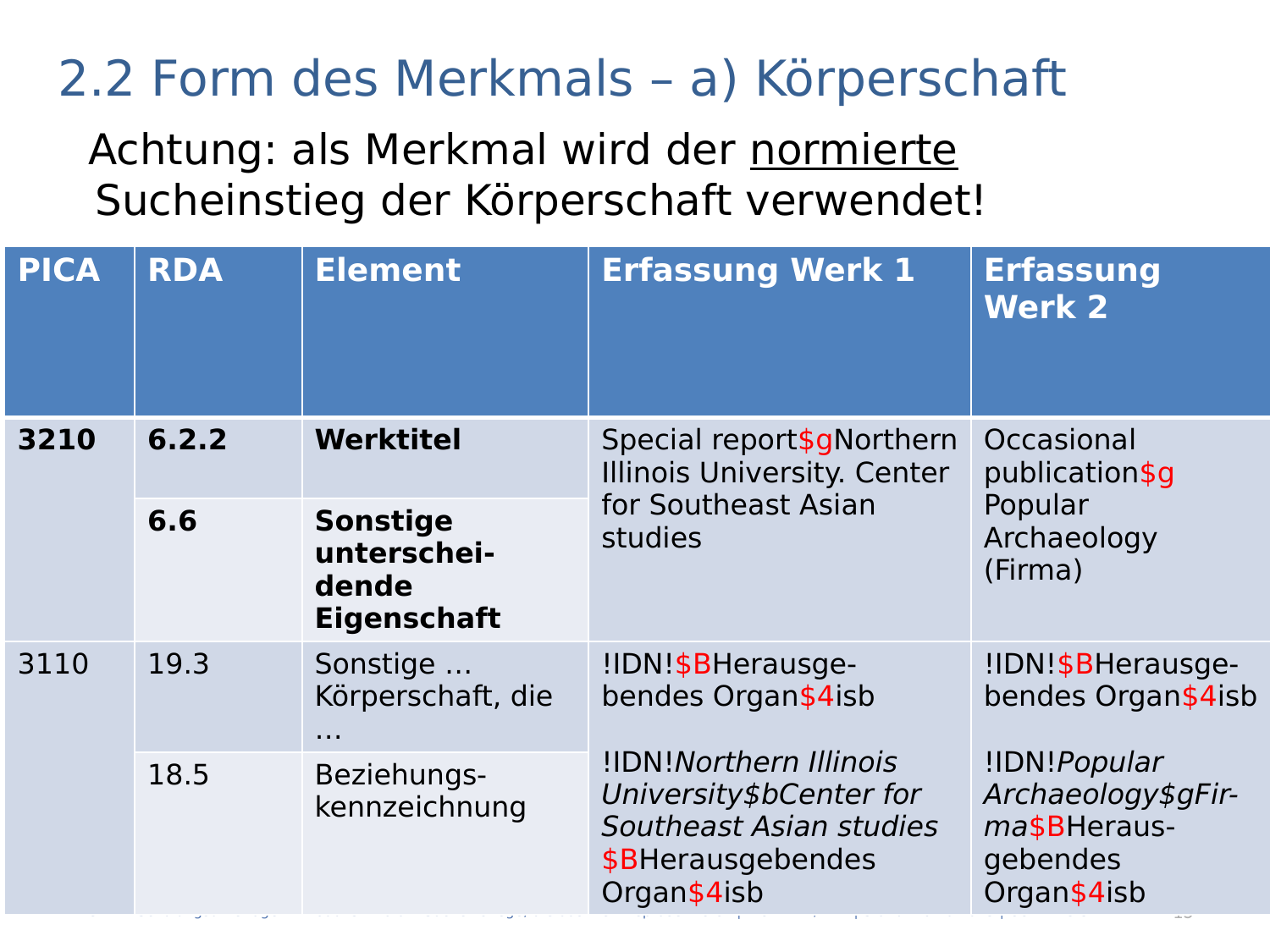

# 2.2 Form des Merkmals – a) Körperschaft
   Achtung: als Merkmal wird der normierte Sucheinstieg der Körperschaft verwendet!

| PICA | RDA | Element | Erfassung Werk 1 | Erfassung Werk 2 |
| --- | --- | --- | --- | --- |
| 3210 | 6.2.2 | Werktitel | Special report$gNorthern Illinois University. Center for Southeast Asian studies | Occasional publication$g Popular Archaeology (Firma) |
|  | 6.6 | Sonstige unterschei-dende Eigenschaft |  |  |
| 3110 | 19.3 | Sonstige … Körperschaft, die … | !IDN!$BHerausge-bendes Organ$4isb !IDN!Northern Illinois University$bCenter for Southeast Asian studies $BHerausgebendes Organ$4isb | !IDN!$BHerausge-bendes Organ$4isb !IDN!Popular Archaeology$gFir-ma$BHeraus-gebendes Organ$4isb |
|  | 18.5 | Beziehungs-kennzeichnung |  |  |
AG RDA Schulungsunterlagen – Modul 5B.16.01: Sucheinstiege, die das Werk repräsentieren | PICA DNB/ZDB | Stand: 16.10.2015 | CC BY-NC-SA
15